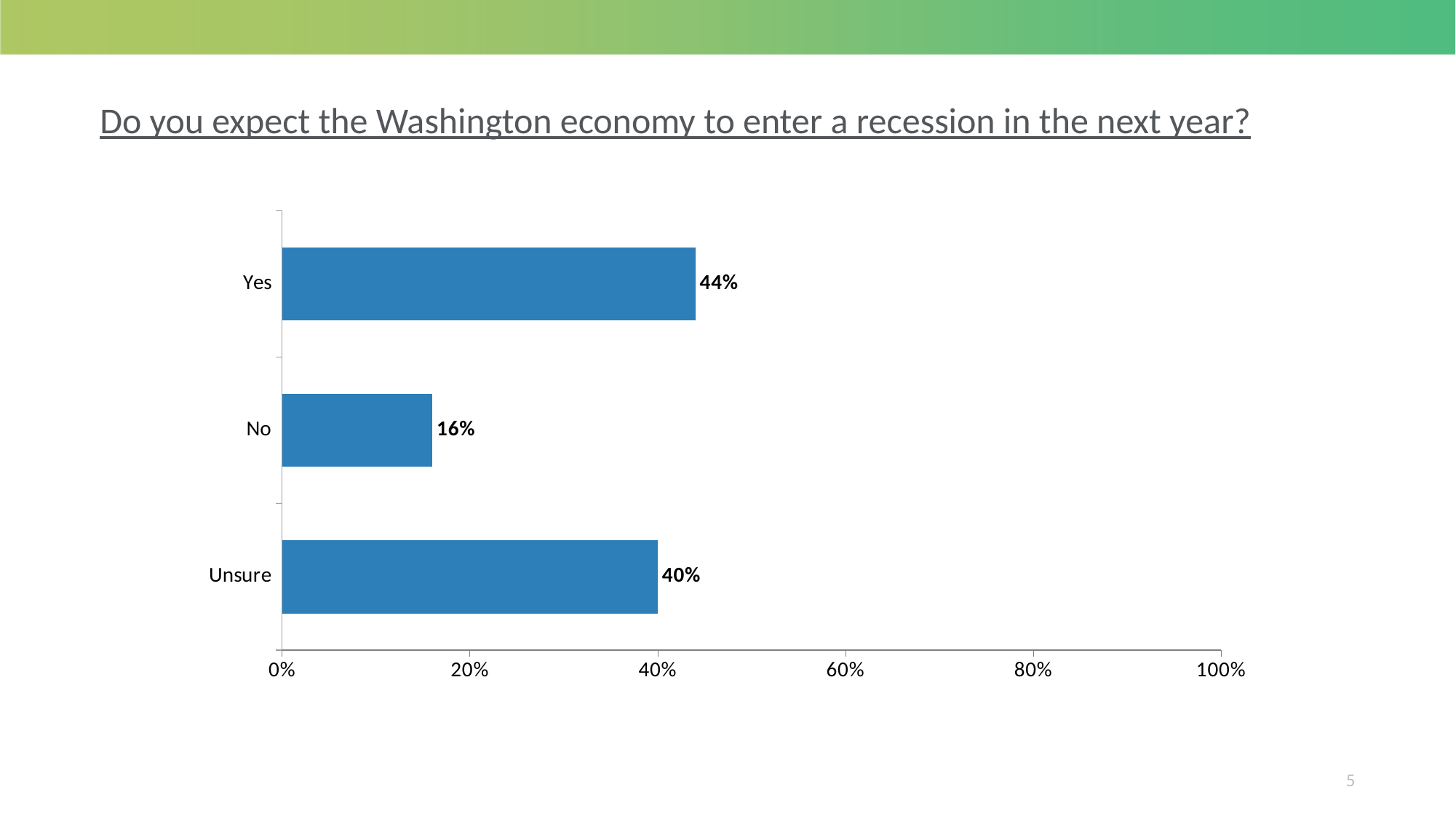

# Do you expect the Washington economy to enter a recession in the next year?

### Chart:

| Category | Series 1 |
|---|---|
| Yes | 0.44 |
| No | 0.16 |
| Unsure | 0.4 |
5